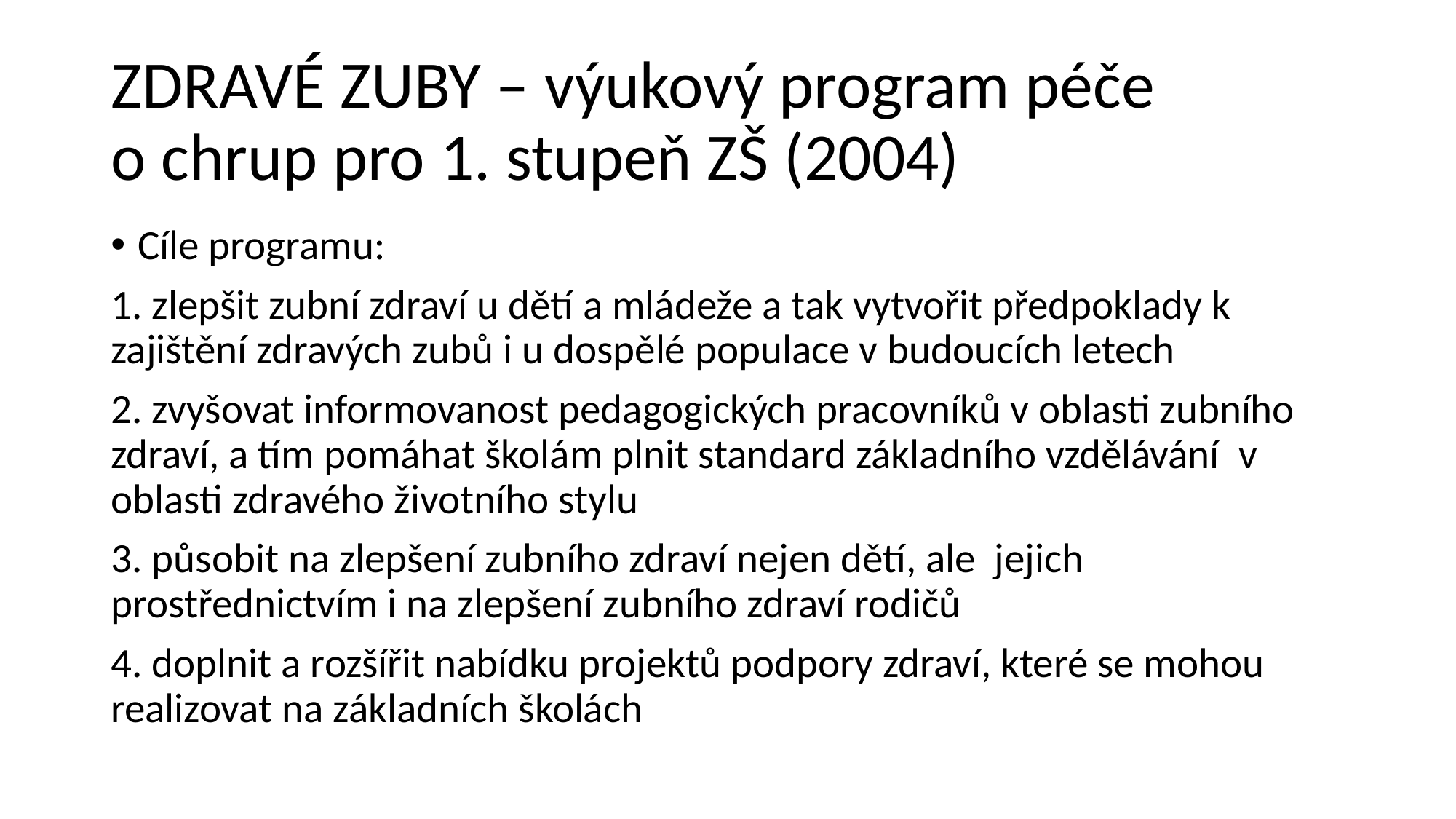

# ZDRAVÉ ZUBY – výukový program péče o chrup pro 1. stupeň ZŠ (2004)
Cíle programu:
1. zlepšit zubní zdraví u dětí a mládeže a tak vytvořit předpoklady k zajištění zdravých zubů i u dospělé populace v budoucích letech
2. zvyšovat informovanost pedagogických pracovníků v oblasti zubního zdraví, a tím pomáhat školám plnit standard základního vzdělávání  v oblasti zdravého životního stylu
3. působit na zlepšení zubního zdraví nejen dětí, ale  jejich prostřednictvím i na zlepšení zubního zdraví rodičů
4. doplnit a rozšířit nabídku projektů podpory zdraví, které se mohou realizovat na základních školách